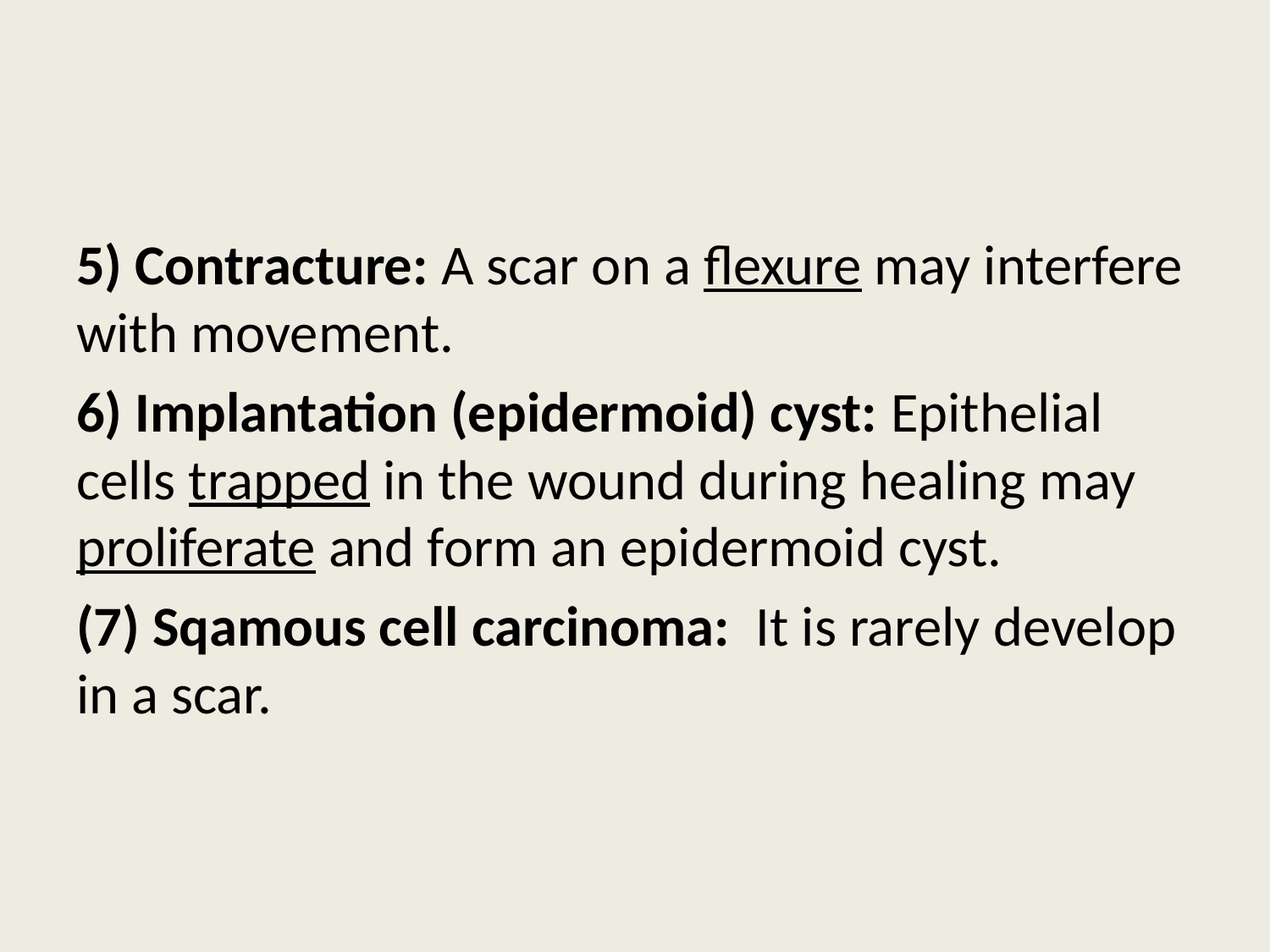

5) Contracture: A scar on a flexure may interfere with movement.
6) Implantation (epidermoid) cyst: Epithelial cells trapped in the wound during healing may proliferate and form an epidermoid cyst.
(7) Sqamous cell carcinoma:  It is rarely develop in a scar.